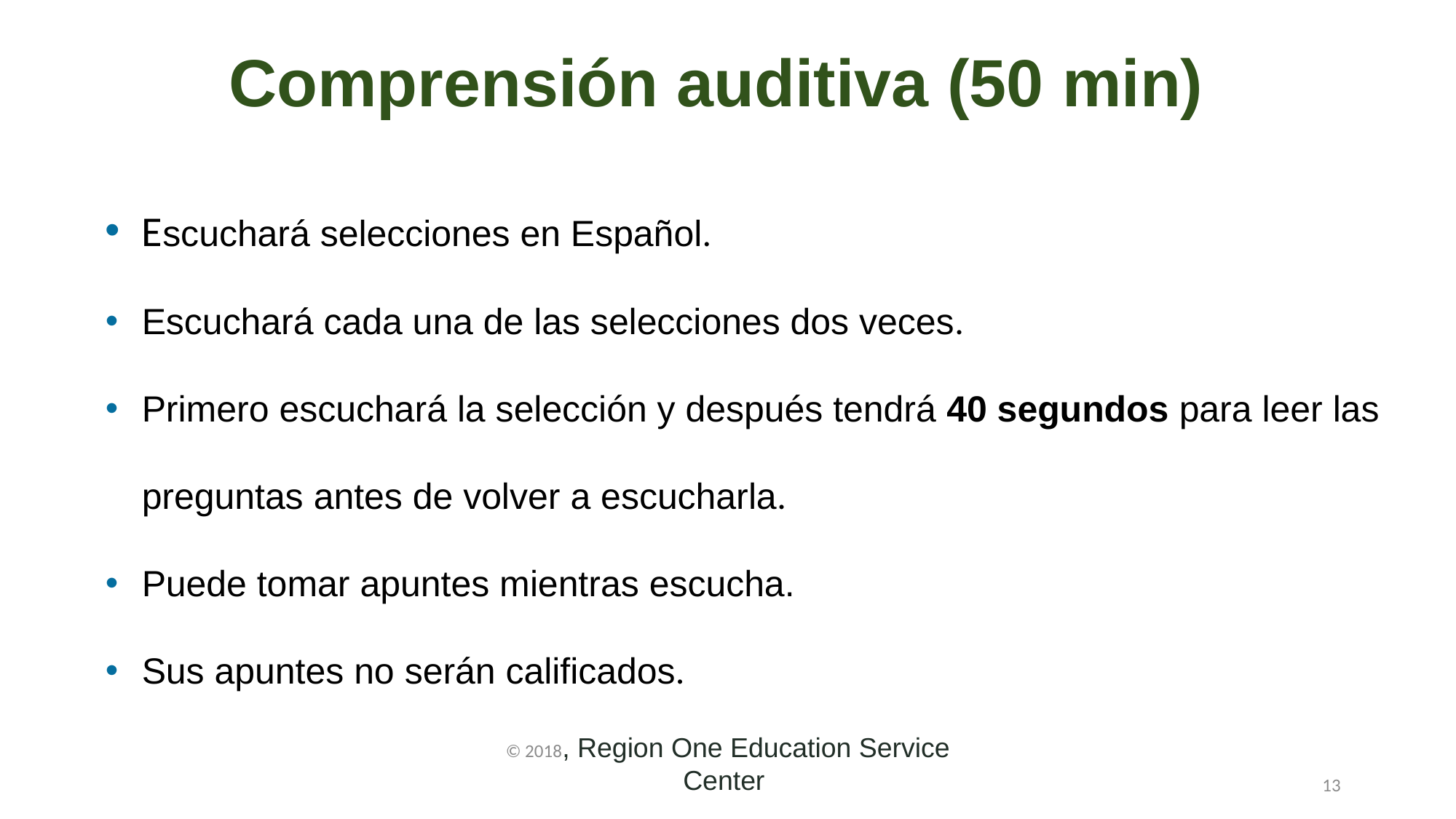

# Comprensión auditiva (50 min)
Escuchará selecciones en Español.
Escuchará cada una de las selecciones dos veces.
Primero escuchará la selección y después tendrá 40 segundos para leer las preguntas antes de volver a escucharla.
Puede tomar apuntes mientras escucha.
Sus apuntes no serán calificados.

© 2018, Region One Education Service Center
13